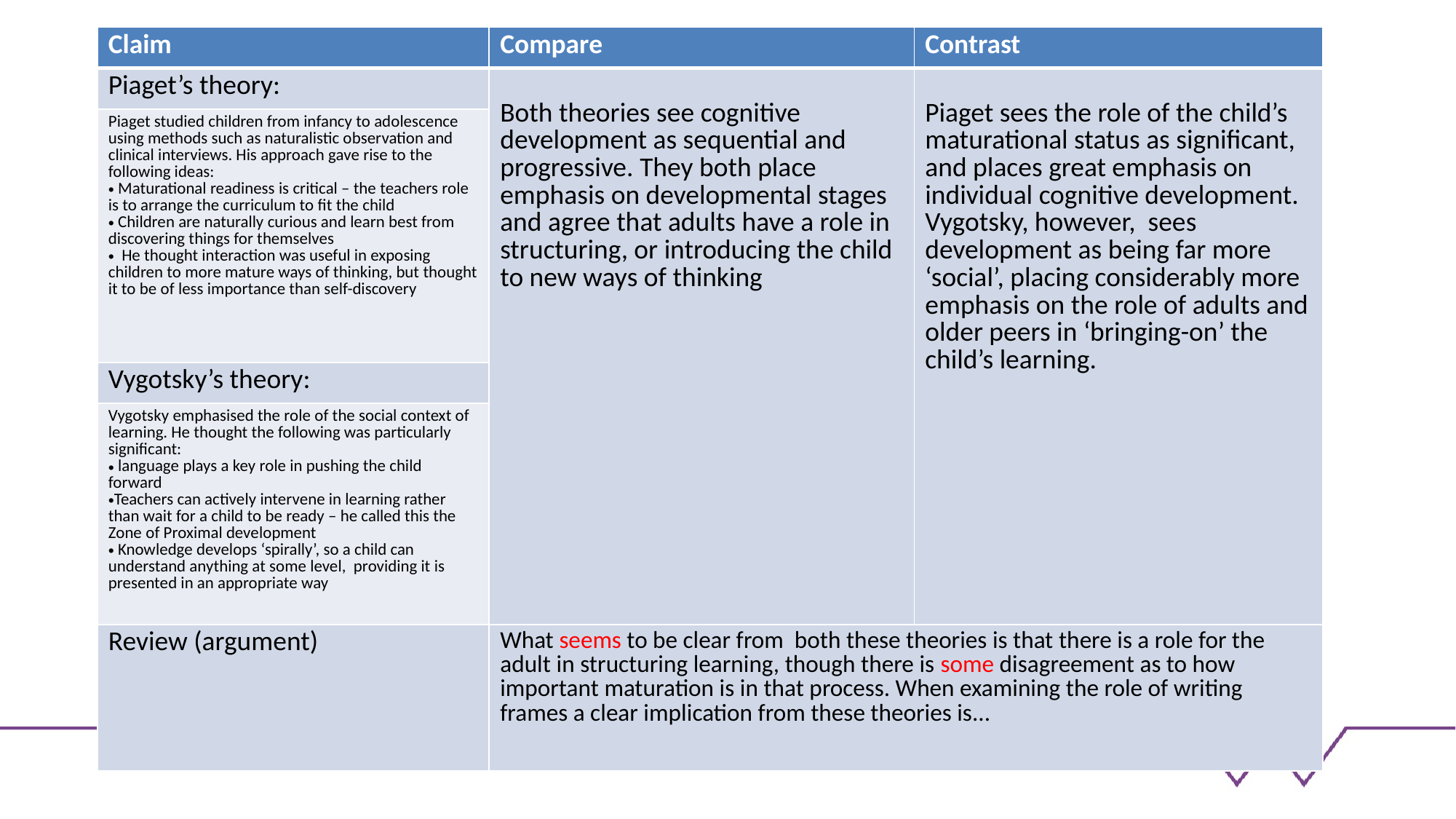

| Claim | Compare | Contrast |
| --- | --- | --- |
| Piaget’s theory: | Both theories see cognitive development as sequential and progressive. They both place emphasis on developmental stages and agree that adults have a role in structuring, or introducing the child to new ways of thinking | Piaget sees the role of the child’s maturational status as significant, and places great emphasis on individual cognitive development. Vygotsky, however, sees development as being far more ‘social’, placing considerably more emphasis on the role of adults and older peers in ‘bringing-on’ the child’s learning. |
| Piaget studied children from infancy to adolescence using methods such as naturalistic observation and clinical interviews. His approach gave rise to the following ideas: Maturational readiness is critical – the teachers role is to arrange the curriculum to fit the child Children are naturally curious and learn best from discovering things for themselves He thought interaction was useful in exposing children to more mature ways of thinking, but thought it to be of less importance than self-discovery |  |  |
| Vygotsky’s theory: |  |  |
| Vygotsky emphasised the role of the social context of learning. He thought the following was particularly significant: language plays a key role in pushing the child forward Teachers can actively intervene in learning rather than wait for a child to be ready – he called this the Zone of Proximal development Knowledge develops ‘spirally’, so a child can understand anything at some level, providing it is presented in an appropriate way |  |  |
| Review (argument) | What seems to be clear from both these theories is that there is a role for the adult in structuring learning, though there is some disagreement as to how important maturation is in that process. When examining the role of writing frames a clear implication from these theories is... |  |